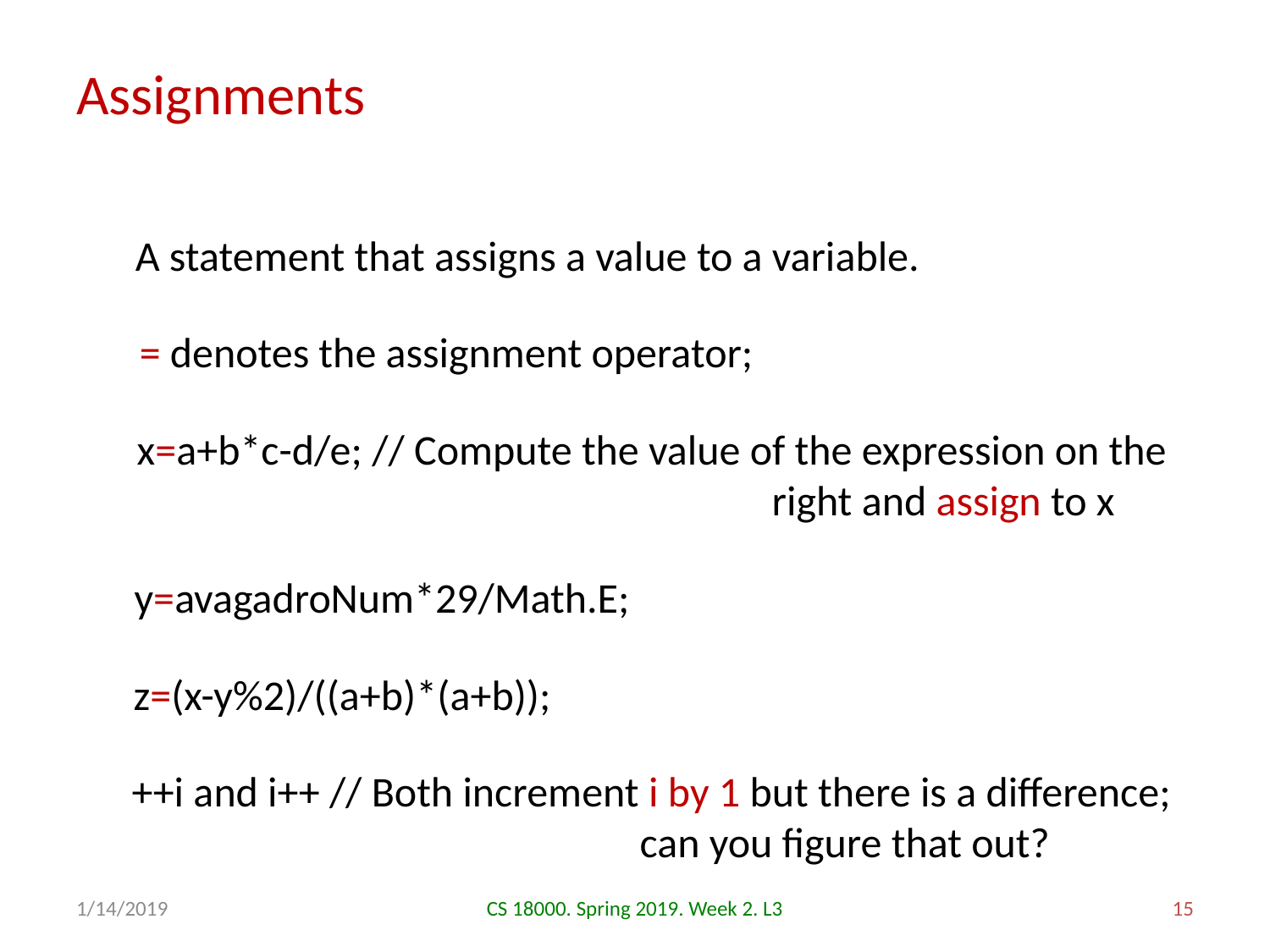

# Assignments
A statement that assigns a value to a variable.
= denotes the assignment operator;
x=a+b*c-d/e; // Compute the value of the expression on the
					right and assign to x
y=avagadroNum*29/Math.E;
z=(x-y%2)/((a+b)*(a+b));
++i and i++ // Both increment i by 1 but there is a difference; 				can you figure that out?
1/14/2019
CS 18000. Spring 2019. Week 2. L3
15